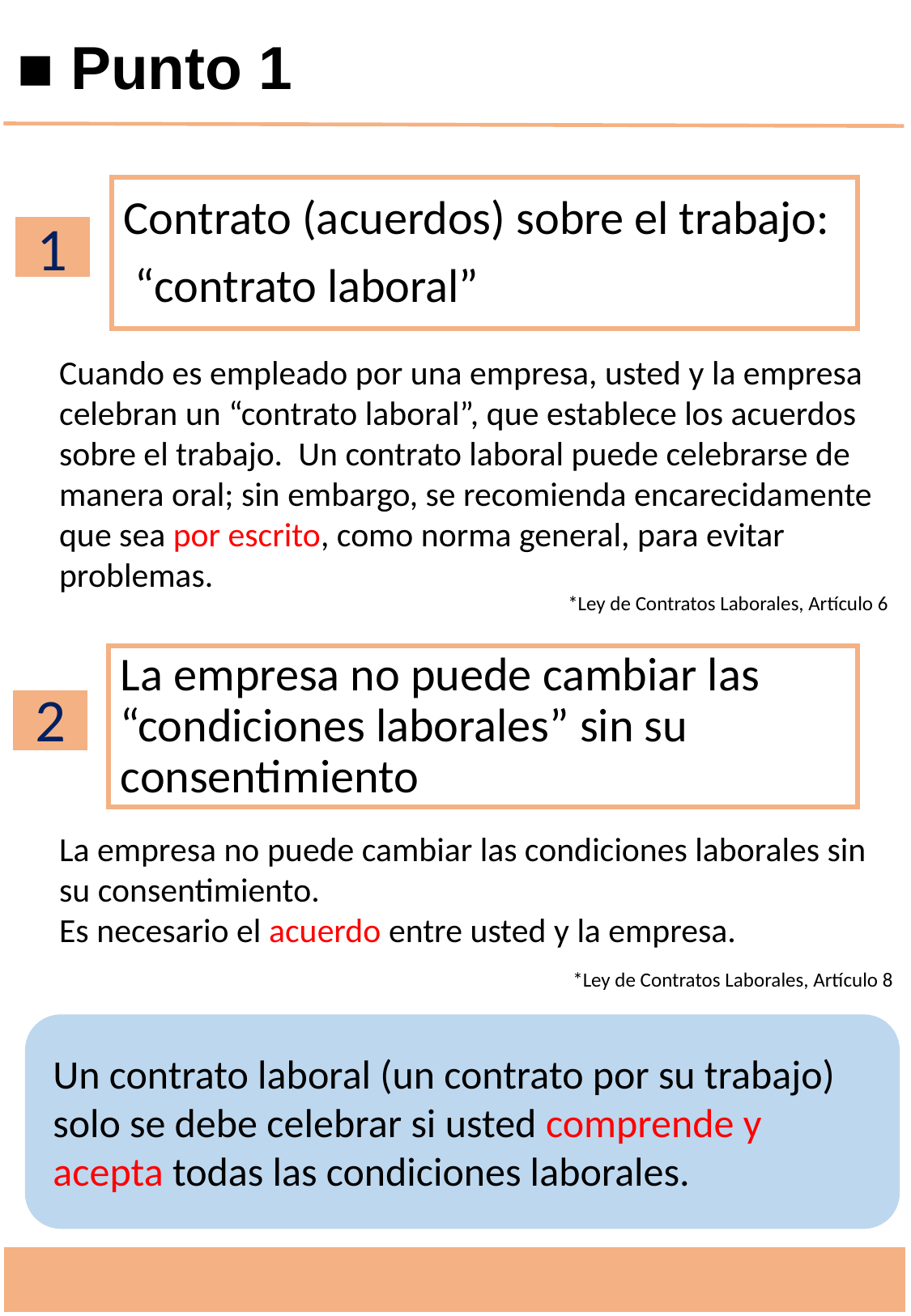

■ Punto 1
Contrato (acuerdos) sobre el trabajo:
 “contrato laboral”
1

Cuando es empleado por una empresa, usted y la empresa celebran un “contrato laboral”, que establece los acuerdos sobre el trabajo.  Un contrato laboral puede celebrarse de manera oral; sin embargo, se recomienda encarecidamente que sea por escrito, como norma general, para evitar problemas.
*Ley de Contratos Laborales, Artículo 6
La empresa no puede cambiar las “condiciones laborales” sin su consentimiento
2

La empresa no puede cambiar las condiciones laborales sin su consentimiento.
Es necesario el acuerdo entre usted y la empresa.

*Ley de Contratos Laborales, Artículo 8
Un contrato laboral (un contrato por su trabajo) solo se debe celebrar si usted comprende y acepta todas las condiciones laborales.